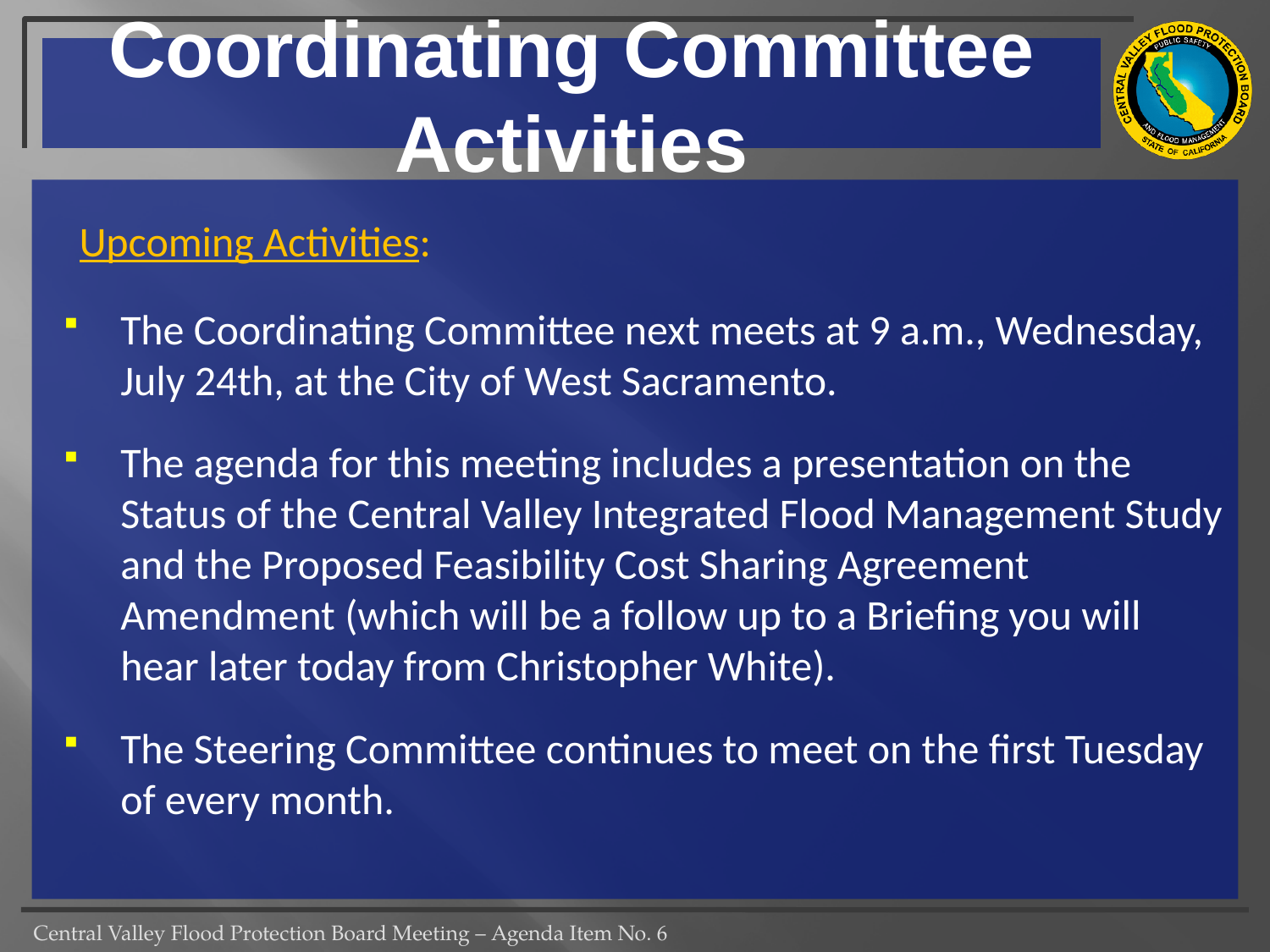

# Coordinating Committee Activities
 Upcoming Activities:
The Coordinating Committee next meets at 9 a.m., Wednesday, July 24th, at the City of West Sacramento.
The agenda for this meeting includes a presentation on the Status of the Central Valley Integrated Flood Management Study and the Proposed Feasibility Cost Sharing Agreement Amendment (which will be a follow up to a Briefing you will hear later today from Christopher White).
The Steering Committee continues to meet on the first Tuesday of every month.